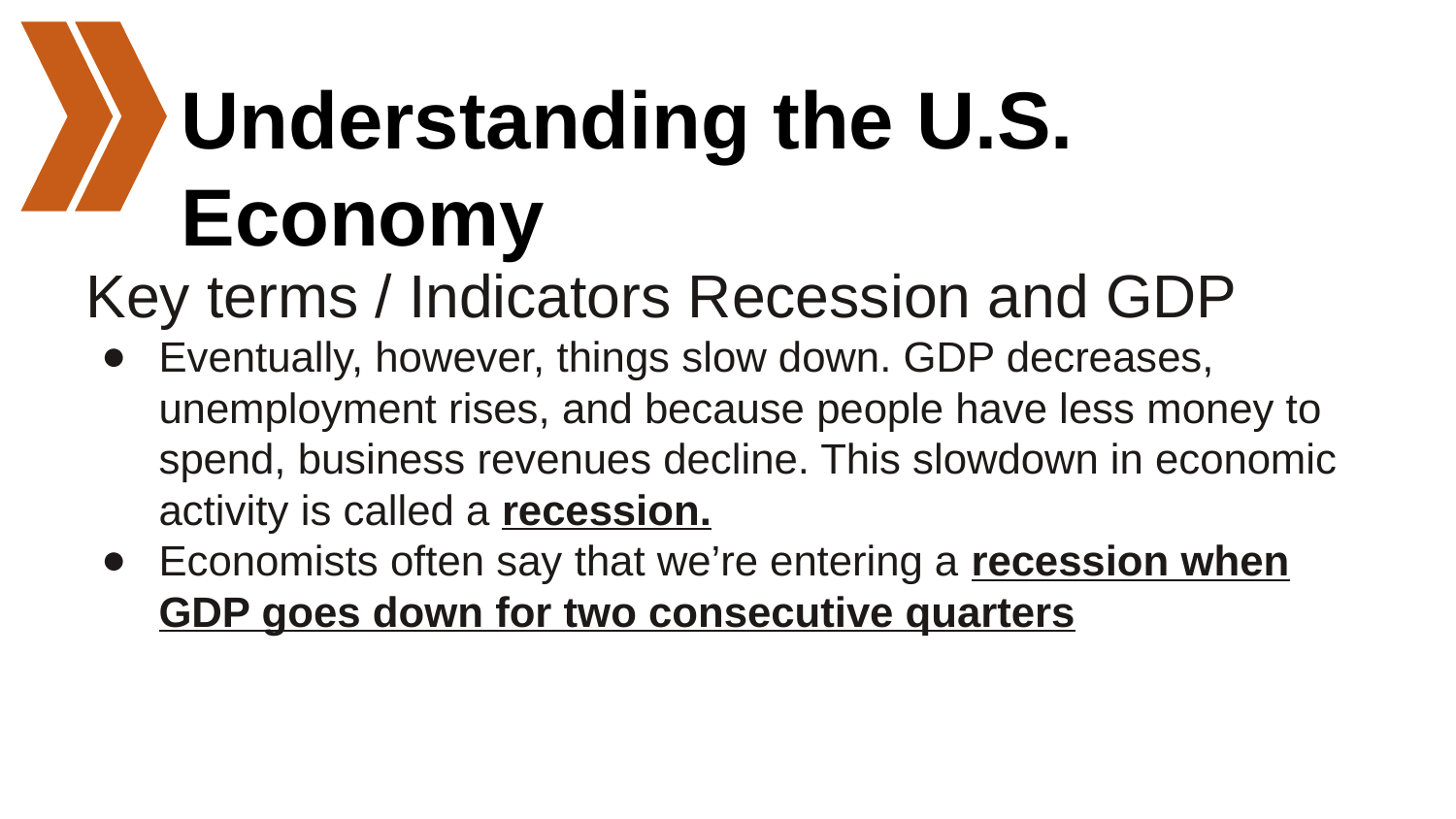

# Understanding the U.S. Economy
Key terms / Indicators Recession and GDP
Eventually, however, things slow down. GDP decreases, unemployment rises, and because people have less money to spend, business revenues decline. This slowdown in economic activity is called a recession.
Economists often say that we’re entering a recession when GDP goes down for two consecutive quarters